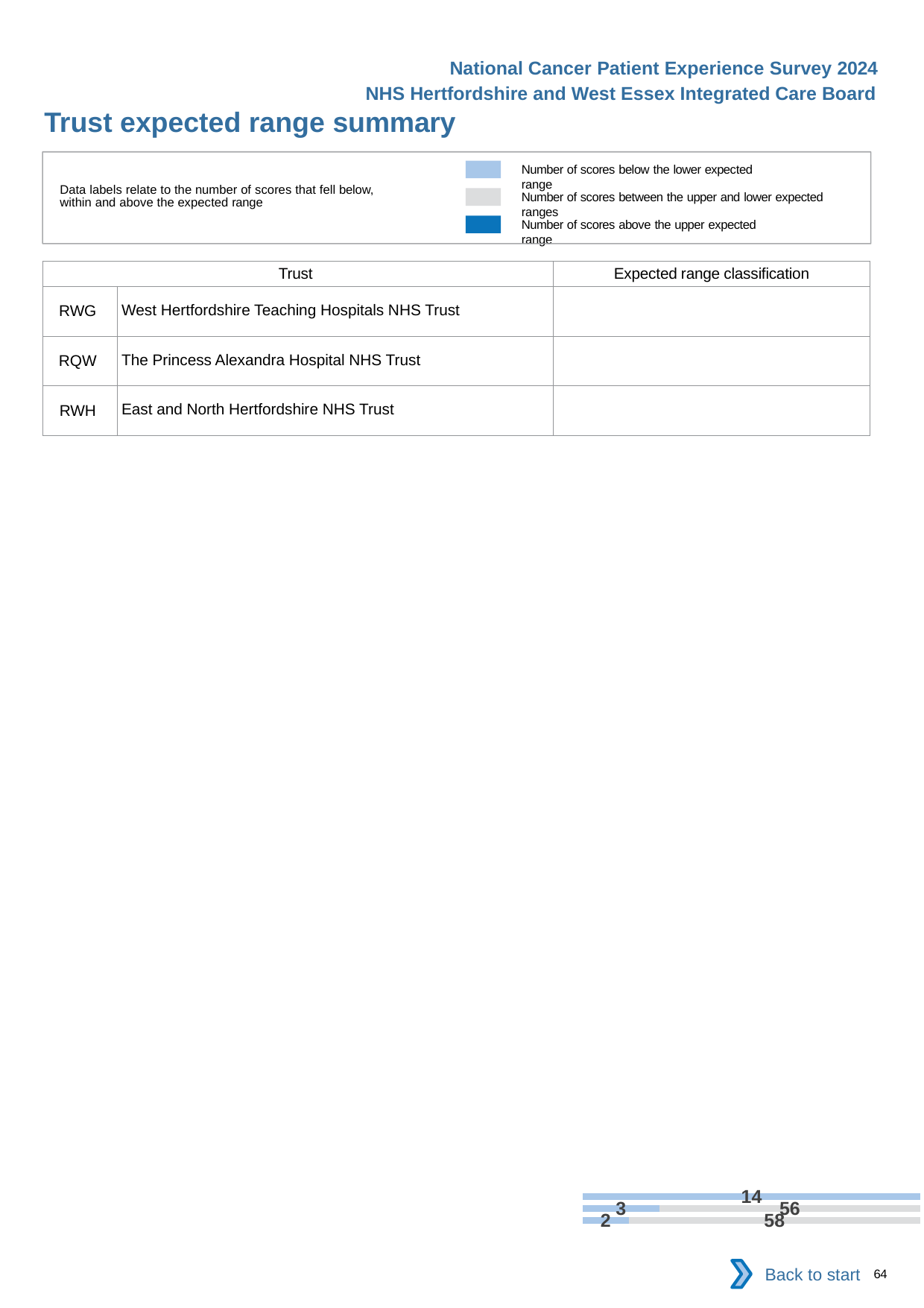

National Cancer Patient Experience Survey 2024
NHS Hertfordshire and West Essex Integrated Care Board
Trust expected range summary

Number of scores below the lower expected range

Data labels relate to the number of scores that fell below, within and above the expected range
Number of scores between the upper and lower expected ranges

Number of scores above the upper expected range

[unsupported chart]

| Trust |  | Expected range classification |
| --- | --- | --- |
| RWG | West Hertfordshire Teaching Hospitals NHS Trust |  |
| RQW | The Princess Alexandra Hospital NHS Trust |  |
| RWH | East and North Hertfordshire NHS Trust |  |
Back to start

64